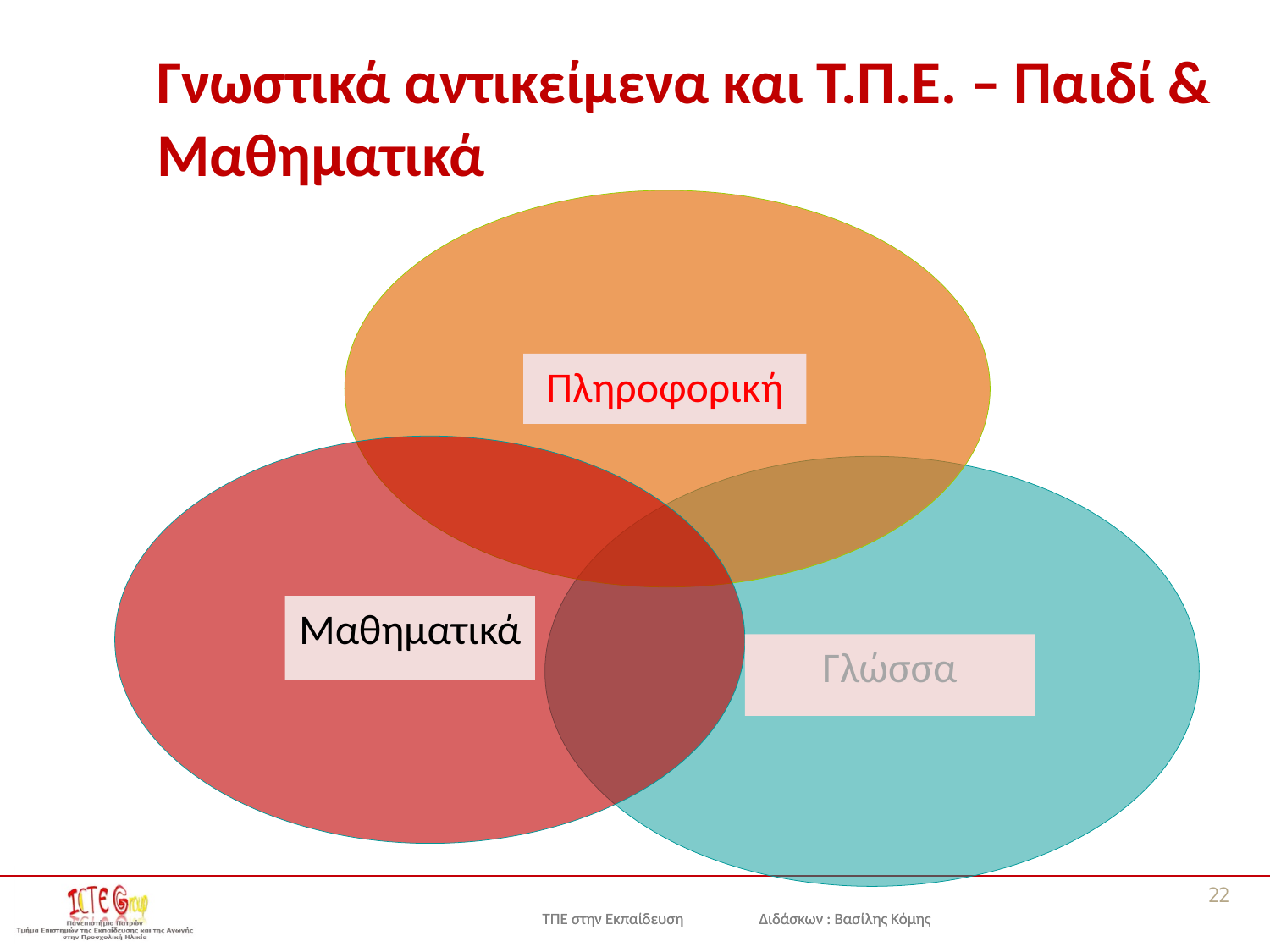

# Γνωστικά αντικείμενα και Τ.Π.Ε. – Παιδί & Μαθηματικά

Πληροφορική
Μαθηματικά
Γλώσσα
22